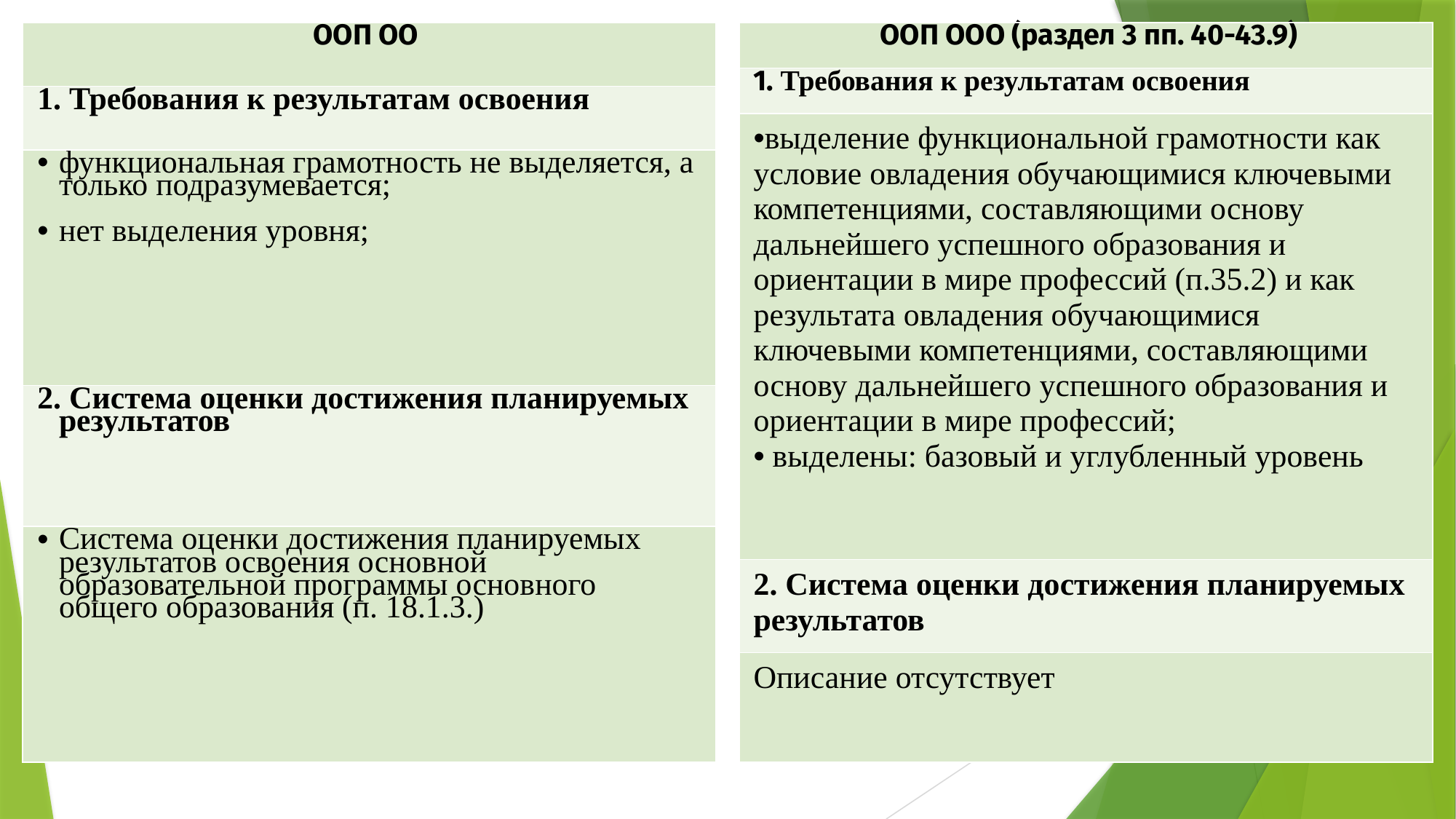

| ООП ООО (раздел 3 пп. 40-43.9) |
| --- |
| 1. Требования к результатам освоения |
| выделение функциональной грамотности как условие овладения обучающимися ключевыми компетенциями, составляющими основу дальнейшего успешного образования и ориентации в мире профессий (п.35.2) и как результата овладения обучающимися ключевыми компетенциями, составляющими основу дальнейшего успешного образования и ориентации в мире профессий; выделены: базовый и углубленный уровень |
| 2. Система оценки достижения планируемых результатов |
| Описание отсутствует |
| ООП ОО |
| --- |
| 1. Требования к результатам освоения |
| функциональная грамотность не выделяется, а только подразумевается; нет выделения уровня; |
| 2. Система оценки достижения планируемых результатов |
| Система оценки достижения планируемых результатов освоения основной образовательной программы основного общего образования (п. 18.1.3.) |